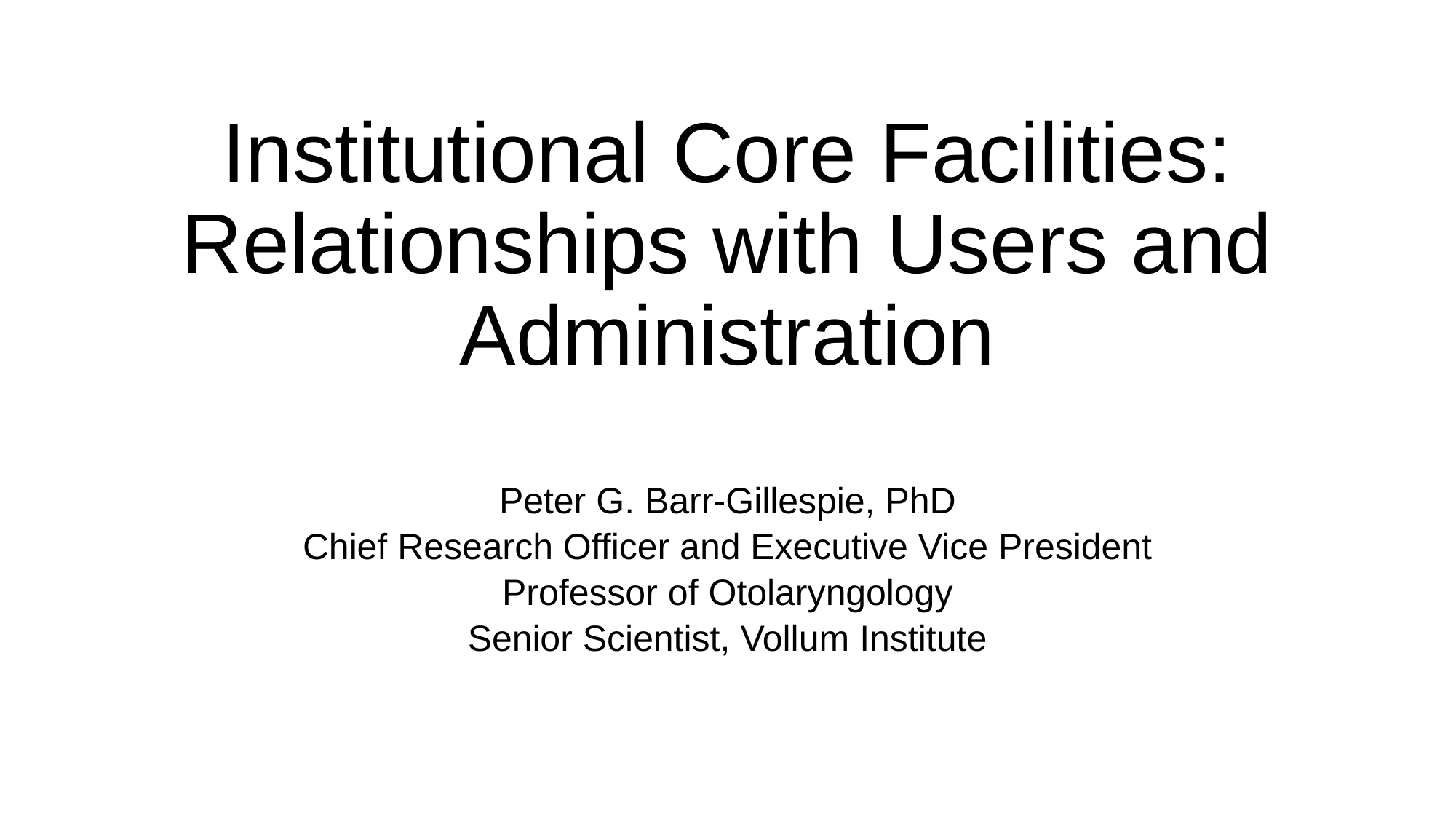

# Institutional Core Facilities: Relationships with Users and Administration
Peter G. Barr-Gillespie, PhD
Chief Research Officer and Executive Vice President
Professor of Otolaryngology
Senior Scientist, Vollum Institute